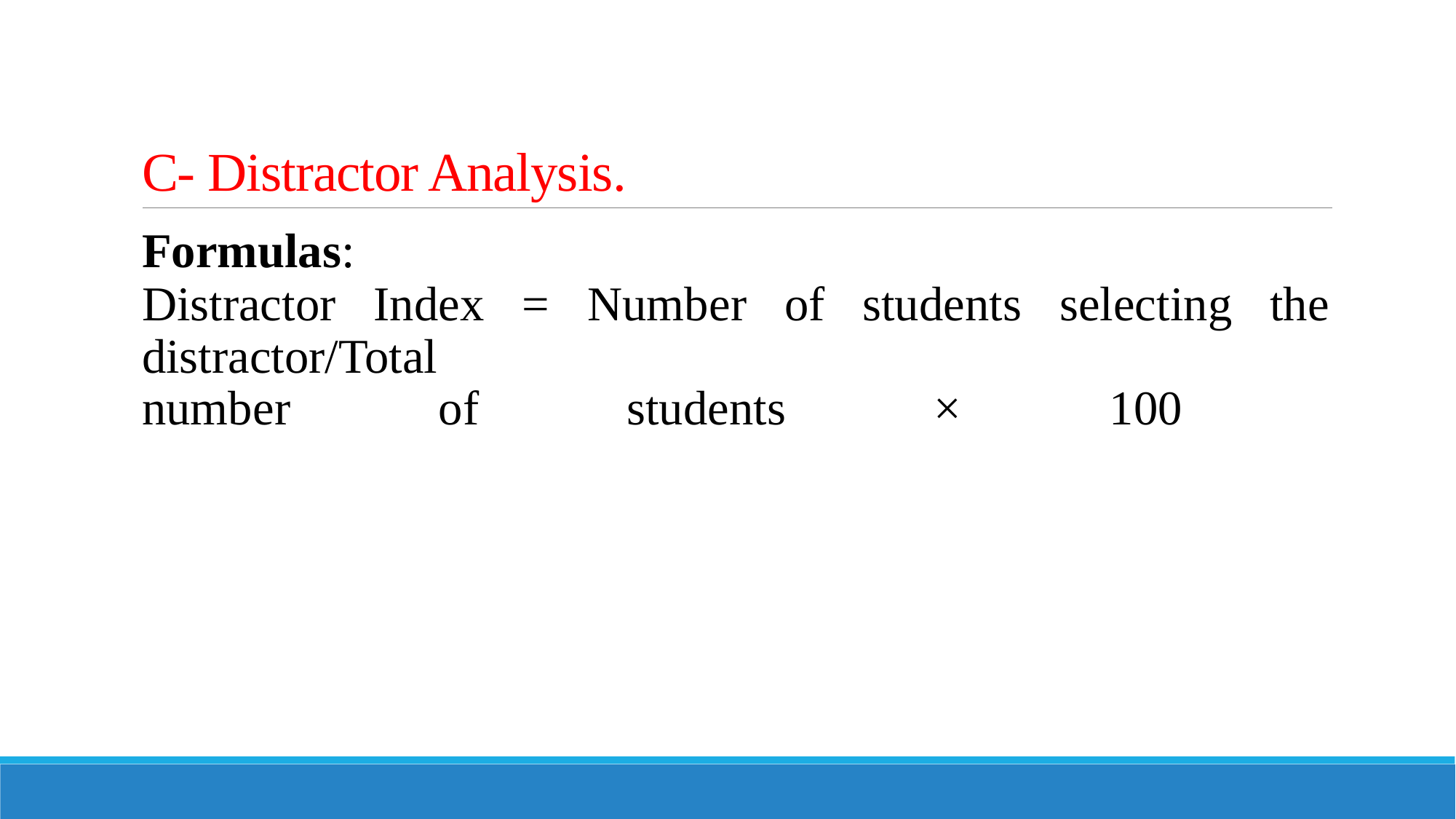

# C- Distractor Analysis.
Formulas:
Distractor Index = Number of students selecting the distractor/Total
number of students × 100